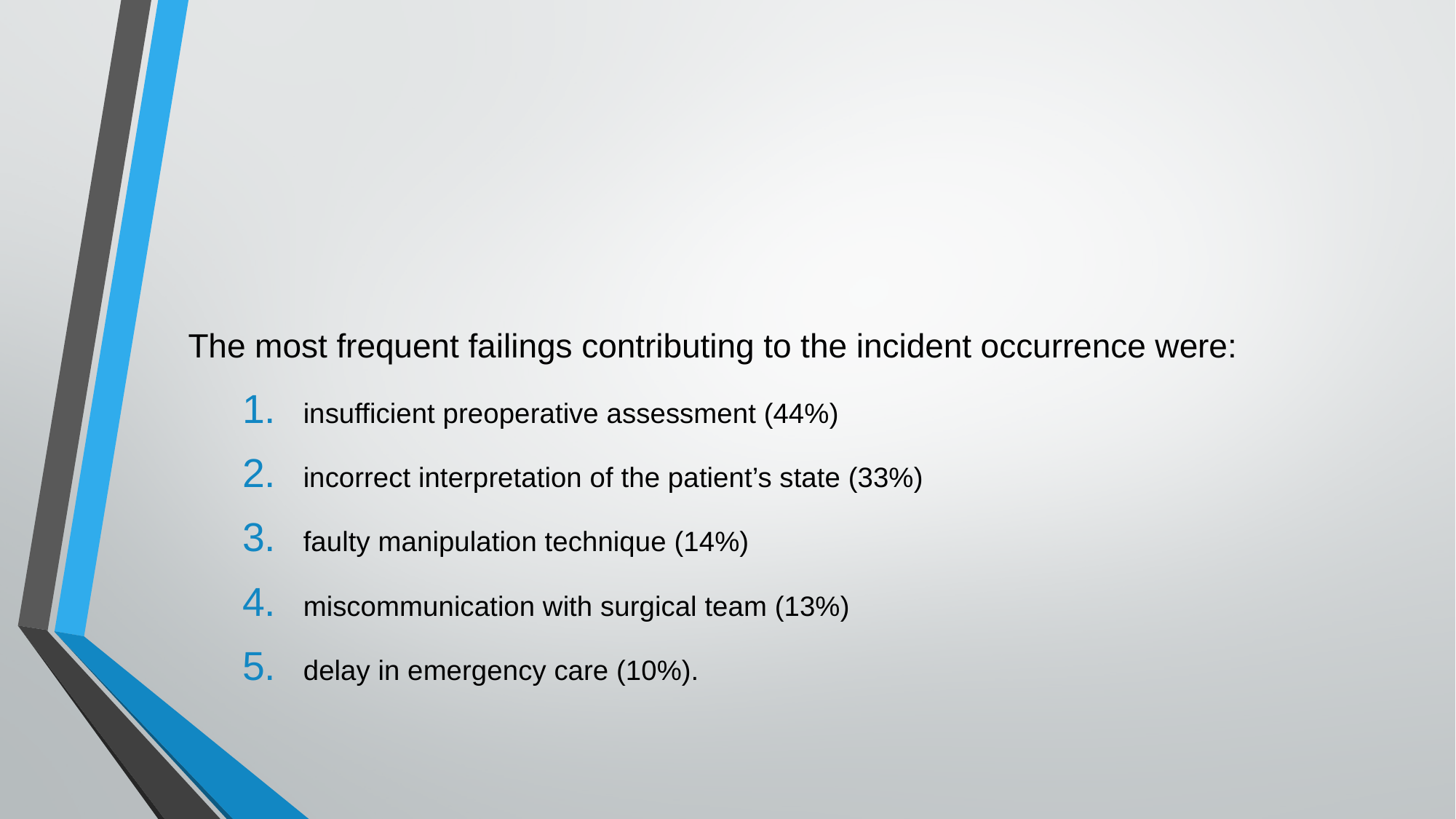

#
The most frequent failings contributing to the incident occurrence were:
insufficient preoperative assessment (44%)
incorrect interpretation of the patient’s state (33%)
faulty manipulation technique (14%)
miscommunication with surgical team (13%)
delay in emergency care (10%).